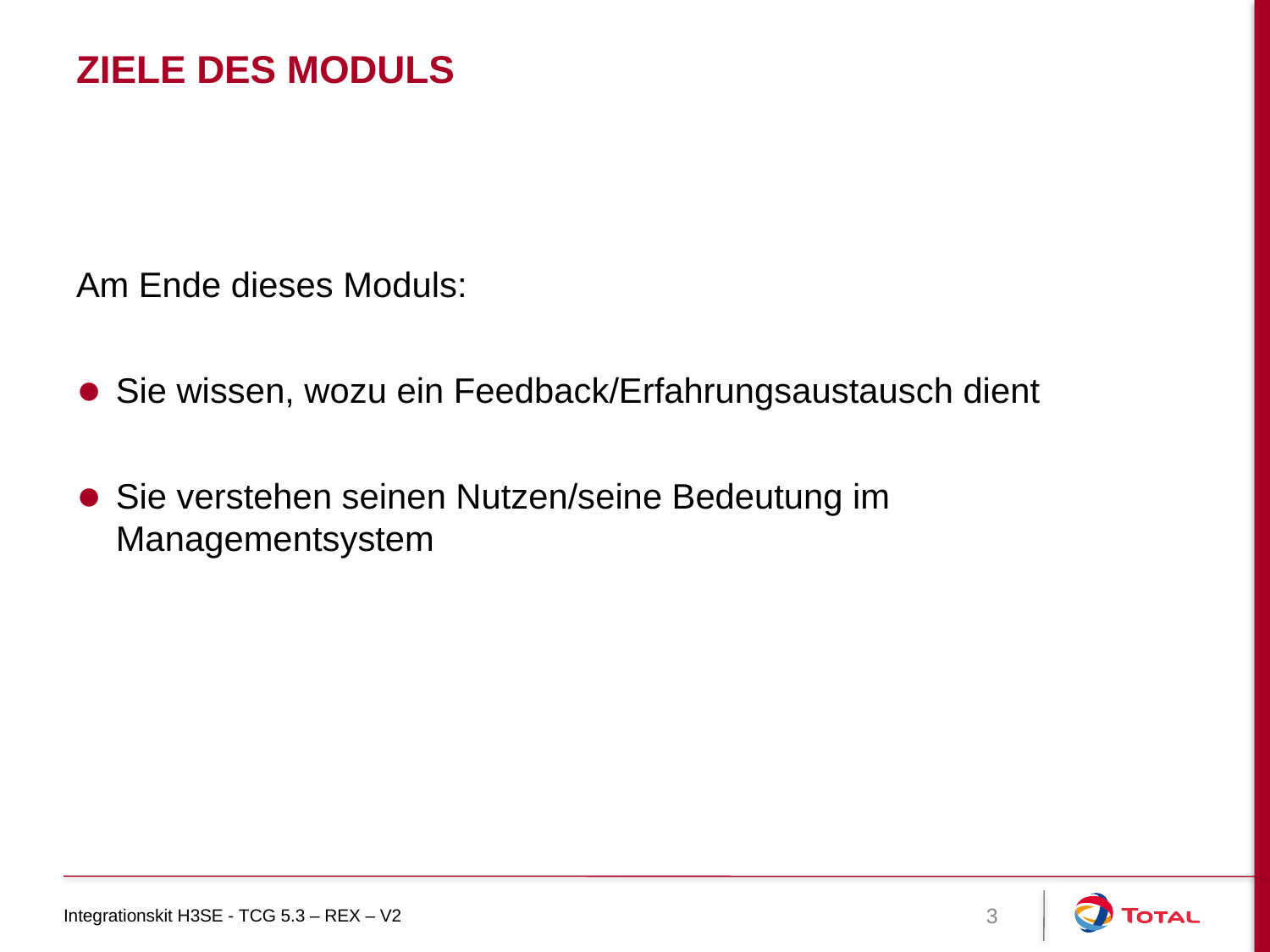

# Ziele des Moduls
Am Ende dieses Moduls:

Sie wissen, wozu ein Feedback/Erfahrungsaustausch dient

Sie verstehen seinen Nutzen/seine Bedeutung im Managementsystem
Integrationskit H3SE - TCG 5.3 – REX – V2
3